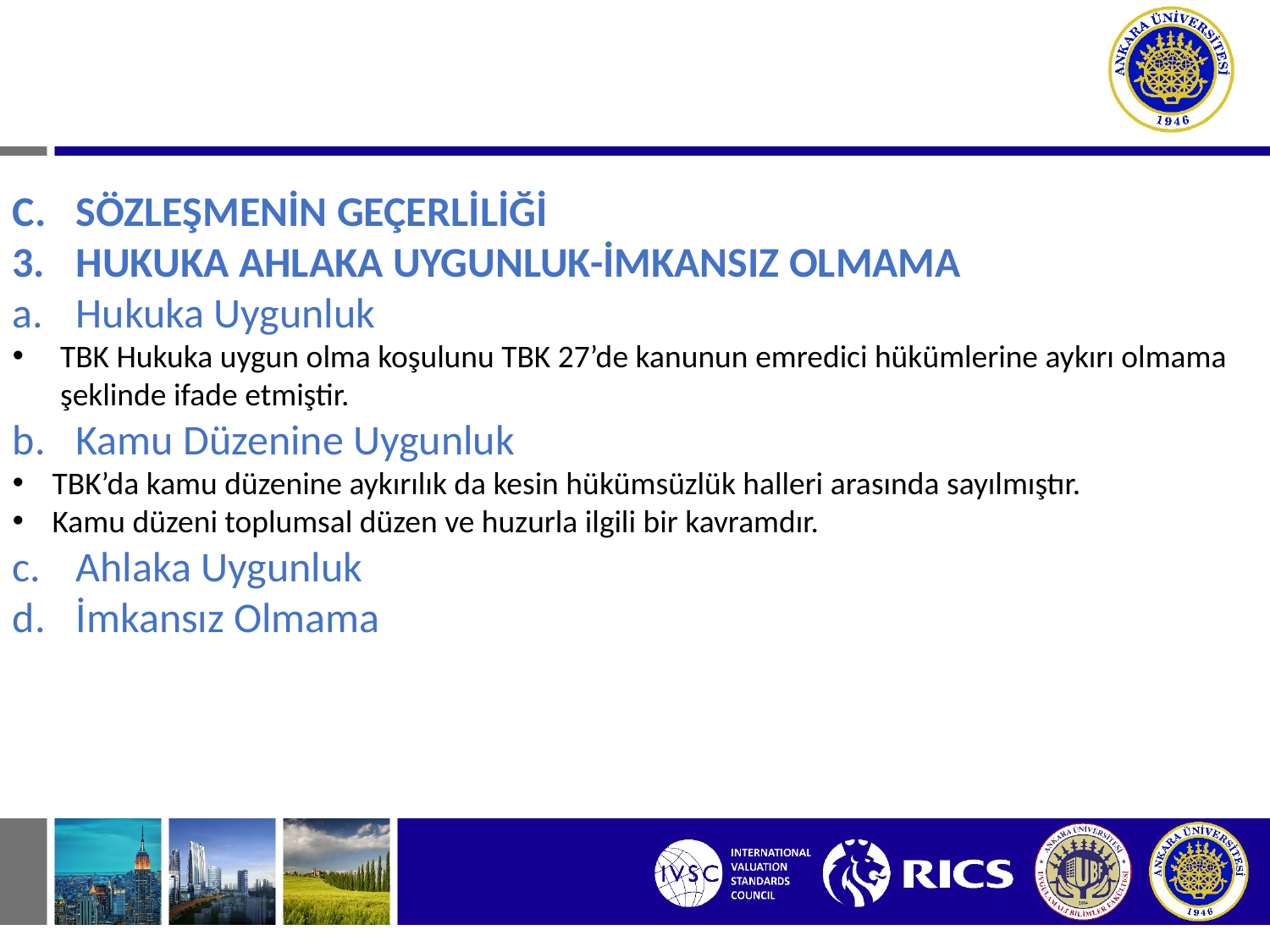

# I. SÖZLEŞMEDEN DOĞAN BORÇ İLİŞKİLERİ C. SÖZLEŞMENİN GEÇERLİLİĞİ
SÖZLEŞMENİN GEÇERLİLİĞİ
HUKUKA AHLAKA UYGUNLUK-İMKANSIZ OLMAMA
Hukuka Uygunluk
TBK Hukuka uygun olma koşulunu TBK 27’de kanunun emredici hükümlerine aykırı olmama şeklinde ifade etmiştir.
Kamu Düzenine Uygunluk
TBK’da kamu düzenine aykırılık da kesin hükümsüzlük halleri arasında sayılmıştır.
Kamu düzeni toplumsal düzen ve huzurla ilgili bir kavramdır.
Ahlaka Uygunluk
İmkansız Olmama